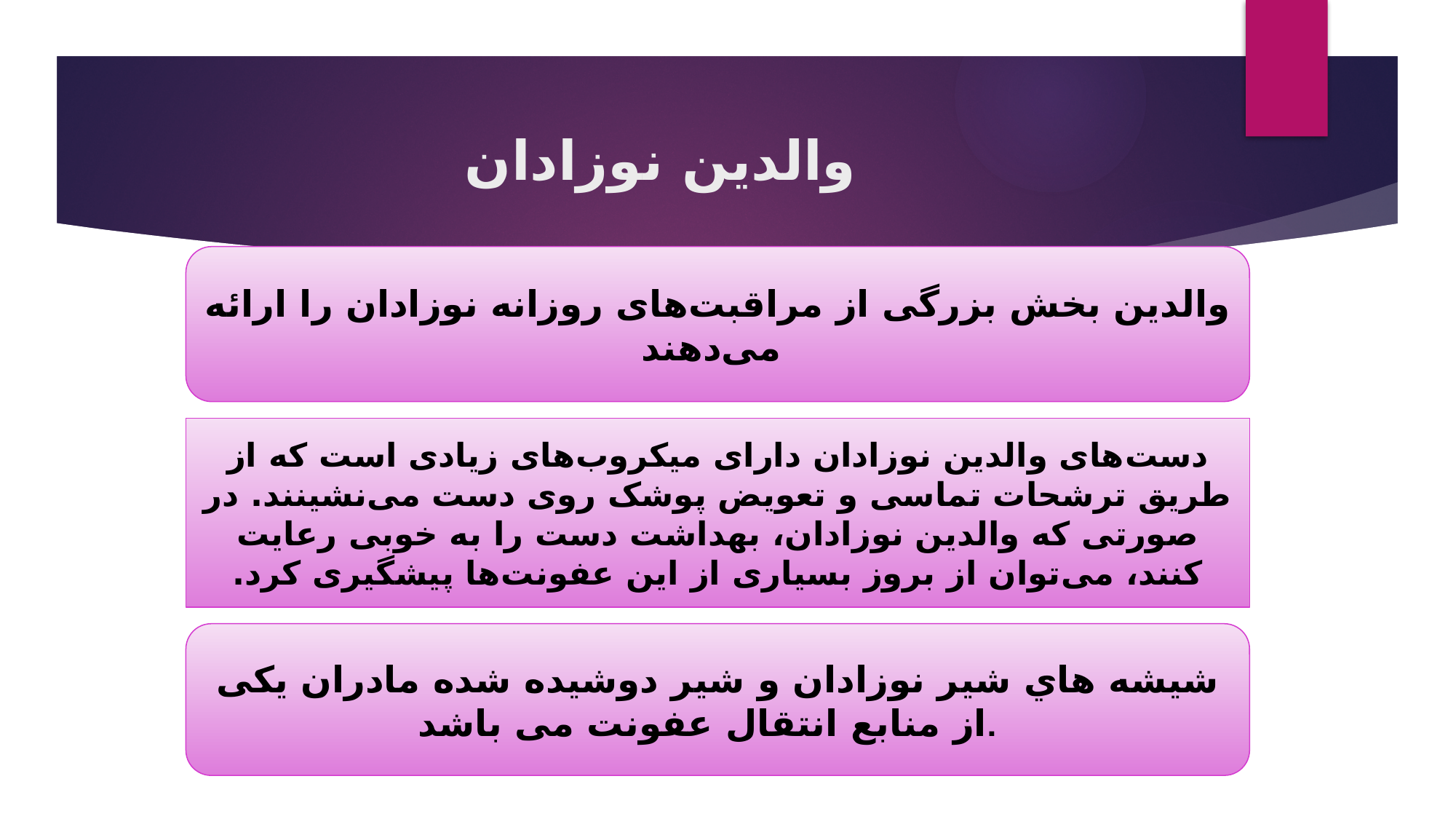

# والدین نوزادان
والدین بخش بزرگی از مراقبت‌های روزانه نوزادان را ارائه می‌دهند
دست‌های والدین نوزادان دارای میکروب‌های زیادی است که از طریق ترشحات تماسی و تعویض پوشک روی دست می‌نشینند. در صورتی که والدین نوزادان، بهداشت دست را به خوبی رعایت کنند، می‌توان از بروز بسیاری از این عفونت‌ها پیشگیری کرد.
ﺷﯿﺸﻪ ﻫﺎي ﺷﯿﺮ ﻧﻮزادان و ﺷﯿﺮ دوﺷﯿﺪه ﺷﺪه ﻣﺎدران یکی از منابع انتقال عفونت می باشد.